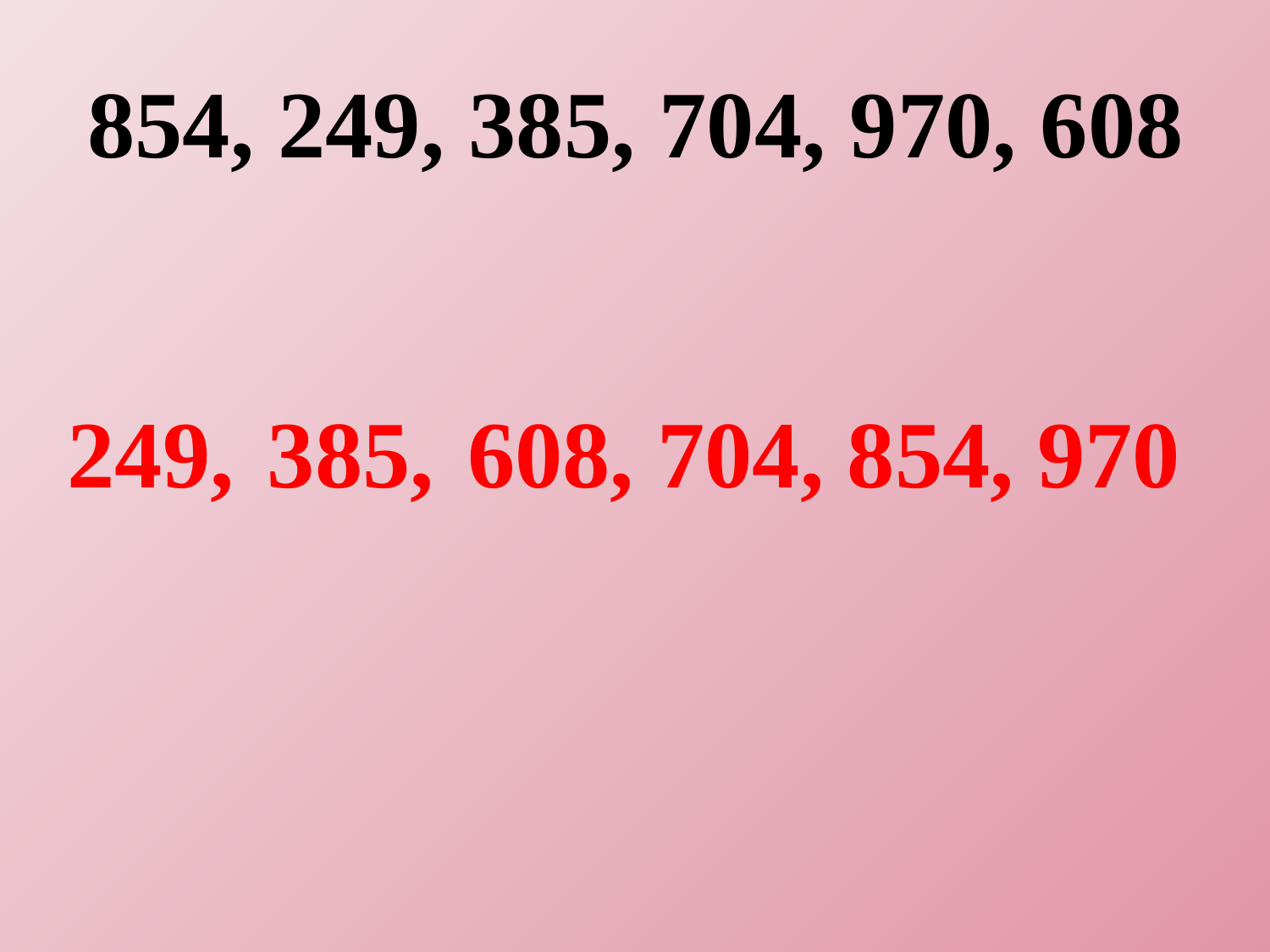

854, 249, 385, 704, 970, 608
249,
385,
608,
704,
854,
970